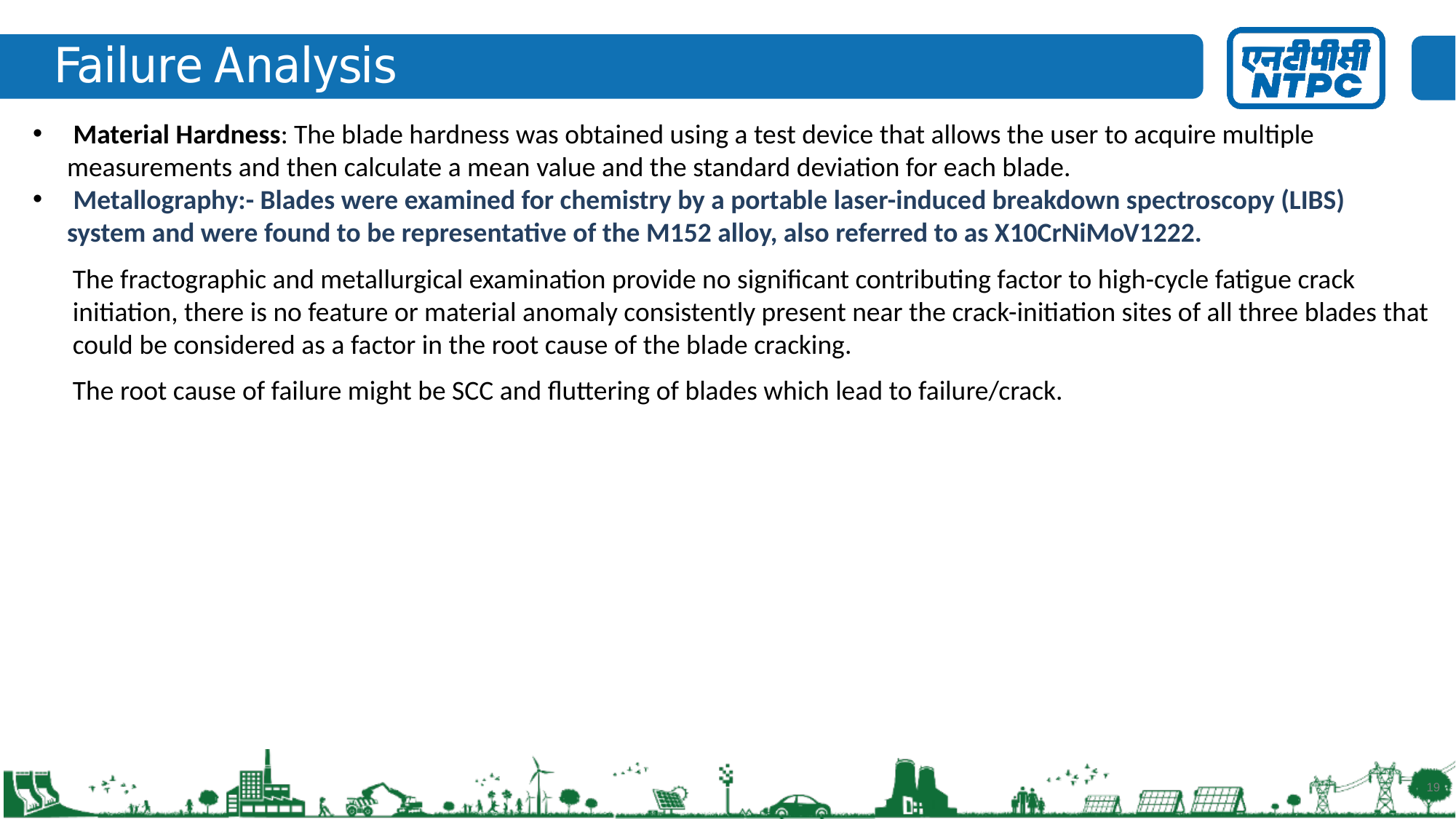

# Failure Analysis
 Material Hardness: The blade hardness was obtained using a test device that allows the user to acquire multiple measurements and then calculate a mean value and the standard deviation for each blade.
 Metallography:- Blades were examined for chemistry by a portable laser-induced breakdown spectroscopy (LIBS) system and were found to be representative of the M152 alloy, also referred to as X10CrNiMoV1222.
The fractographic and metallurgical examination provide no significant contributing factor to high-cycle fatigue crack initiation, there is no feature or material anomaly consistently present near the crack-initiation sites of all three blades that could be considered as a factor in the root cause of the blade cracking.
The root cause of failure might be SCC and fluttering of blades which lead to failure/crack.

19